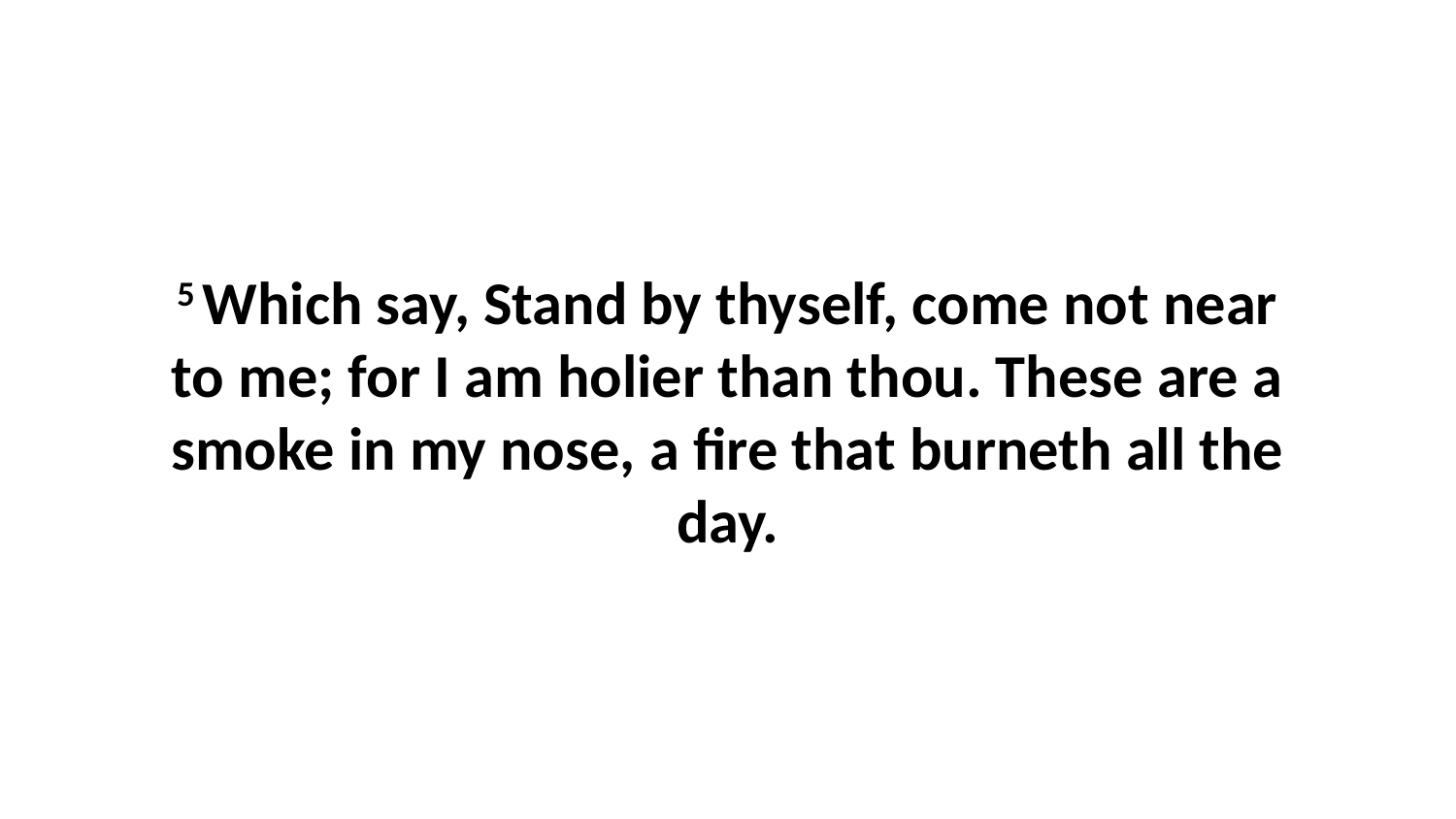

5 Which say, Stand by thyself, come not near to me; for I am holier than thou. These are a smoke in my nose, a fire that burneth all the day.